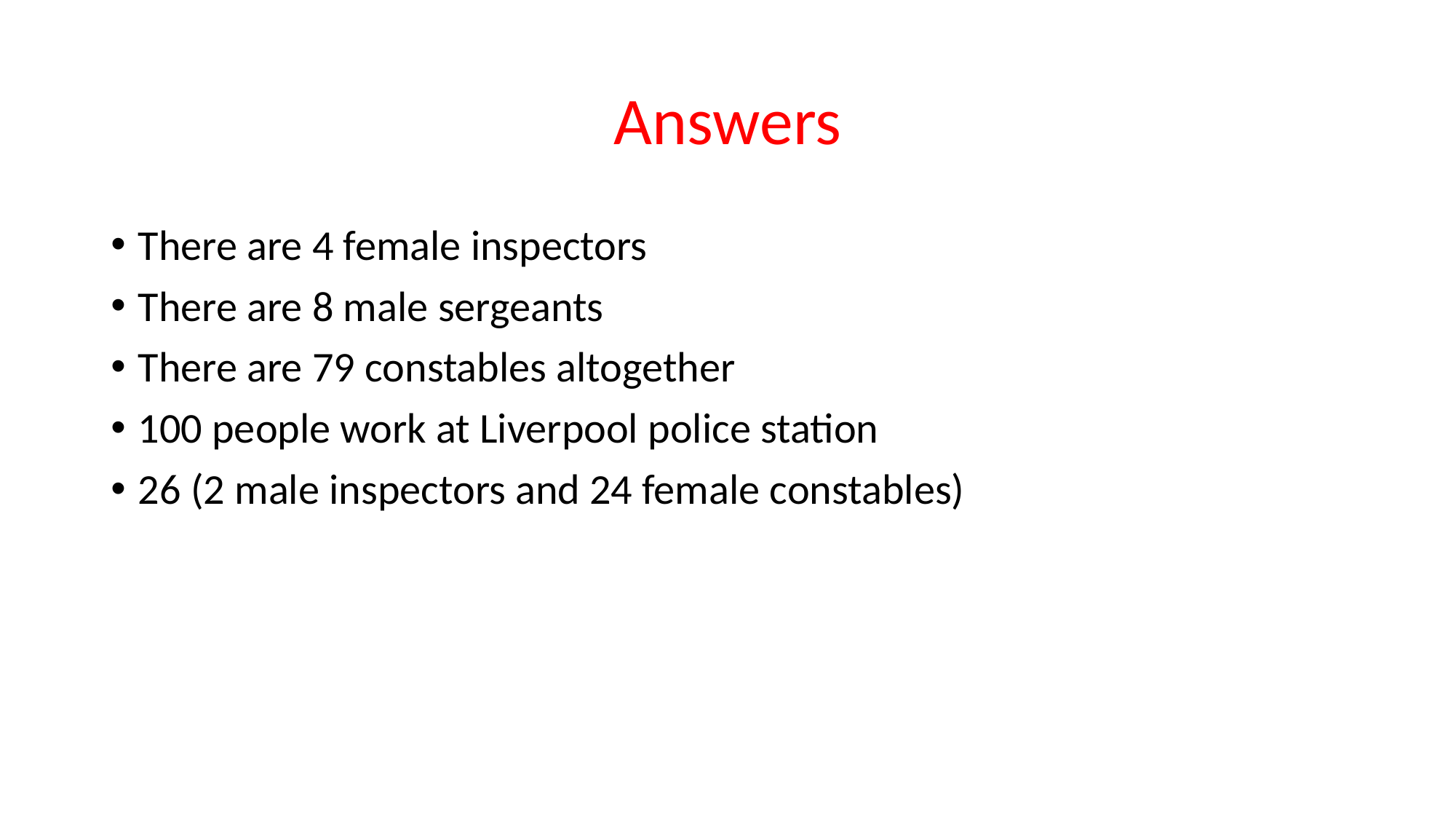

# Answers
There are 4 female inspectors
There are 8 male sergeants
There are 79 constables altogether
100 people work at Liverpool police station
26 (2 male inspectors and 24 female constables)